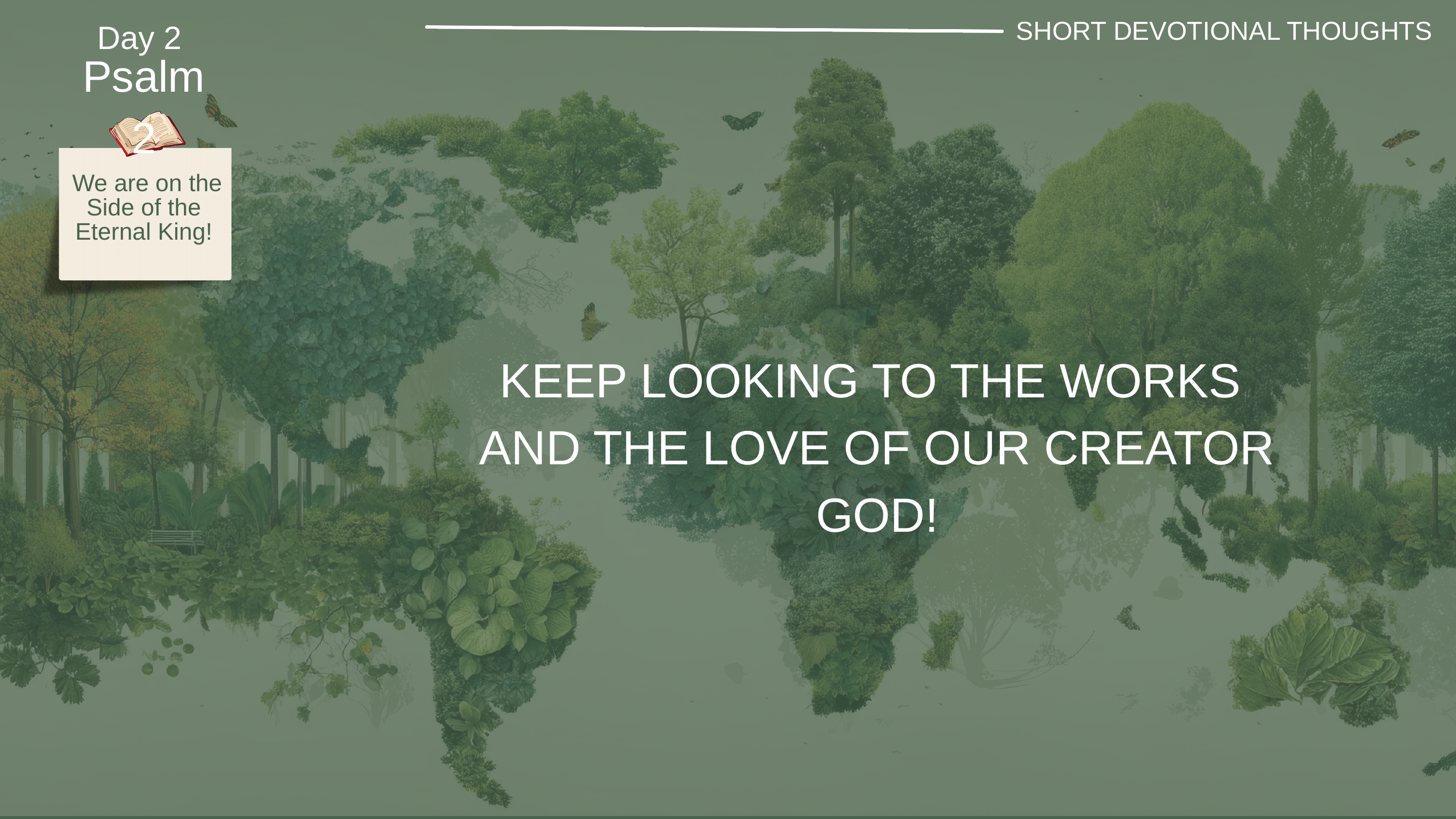

SHORT DEVOTIONAL THOUGHTS
Day 2

Psalm 2

 We are on the Side of the Eternal King!
KEEP LOOKING TO THE WORKS  AND THE LOVE OF OUR CREATOR GOD!